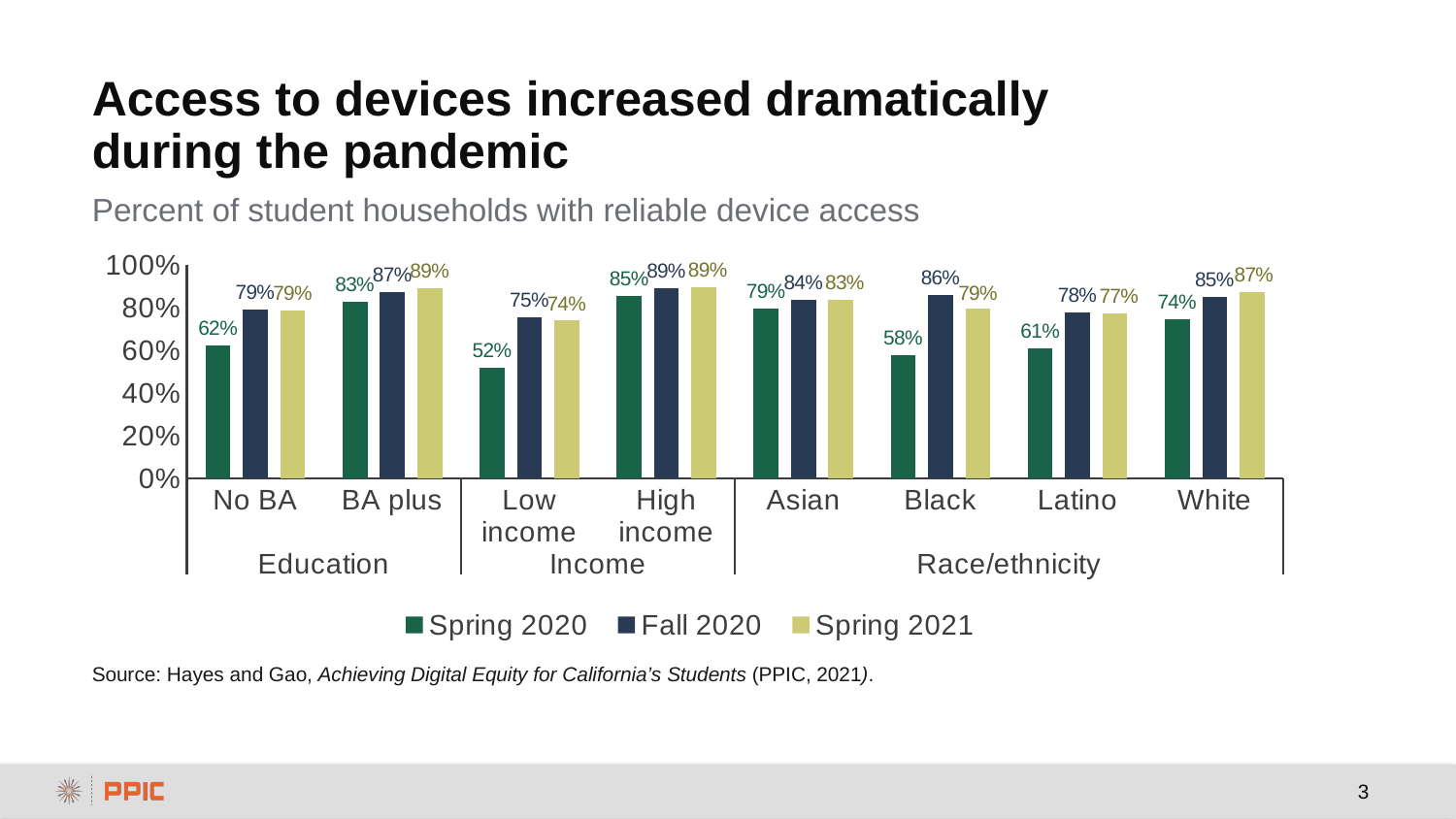

Access to devices increased dramatically during the pandemic
Percent of student households with reliable device access

### Chart

| Category | Spring 2020 | Fall 2020 | Spring 2021 |
|---|---|---|---|
| No BA | 0.6236 | 0.7924 | 0.7876 |
| BA plus | 0.8259 | 0.8707 | 0.8921 |
| Low income | 0.5164 | 0.7541 | 0.7384 |
| High income | 0.8542 | 0.8915 | 0.8941 |
| Asian | 0.7944 | 0.8379 | 0.8342 |
| Black | 0.5783 | 0.8599 | 0.7949 |
| Latino | 0.61 | 0.7772 | 0.7719 |
| White | 0.7442 | 0.8506 | 0.8735 |
Source: Hayes and Gao, Achieving Digital Equity for California’s Students (PPIC, 2021).